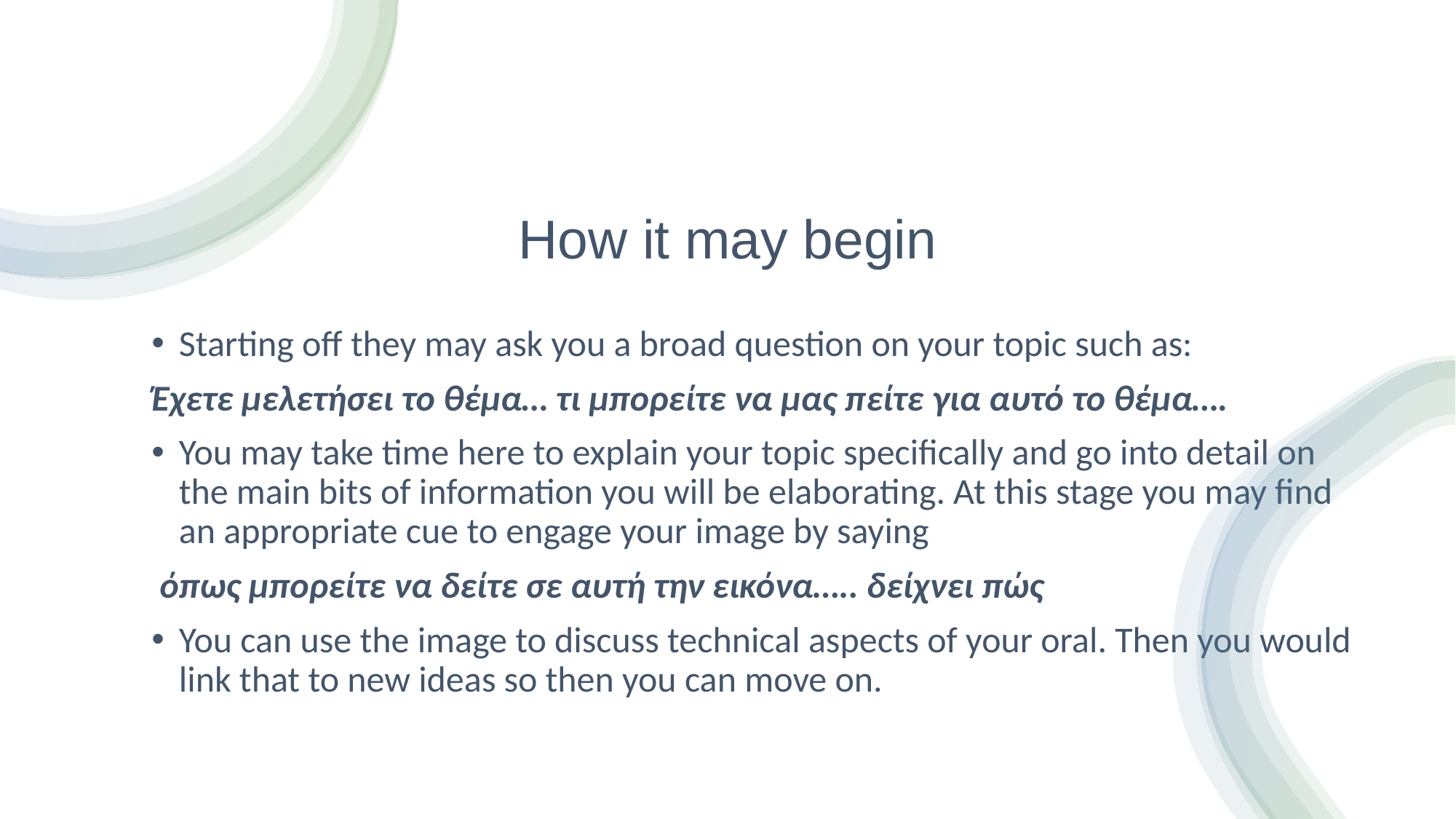

# How it may begin
Starting off they may ask you a broad question on your topic such as:
Έχετε μελετήσει το θέμα… τι μπορείτε να μας πείτε για αυτό το θέμα….
You may take time here to explain your topic specifically and go into detail on the main bits of information you will be elaborating. At this stage you may find an appropriate cue to engage your image by saying
 όπως μπορείτε να δείτε σε αυτή την εικόνα….. δείχνει πώς
You can use the image to discuss technical aspects of your oral. Then you would link that to new ideas so then you can move on.